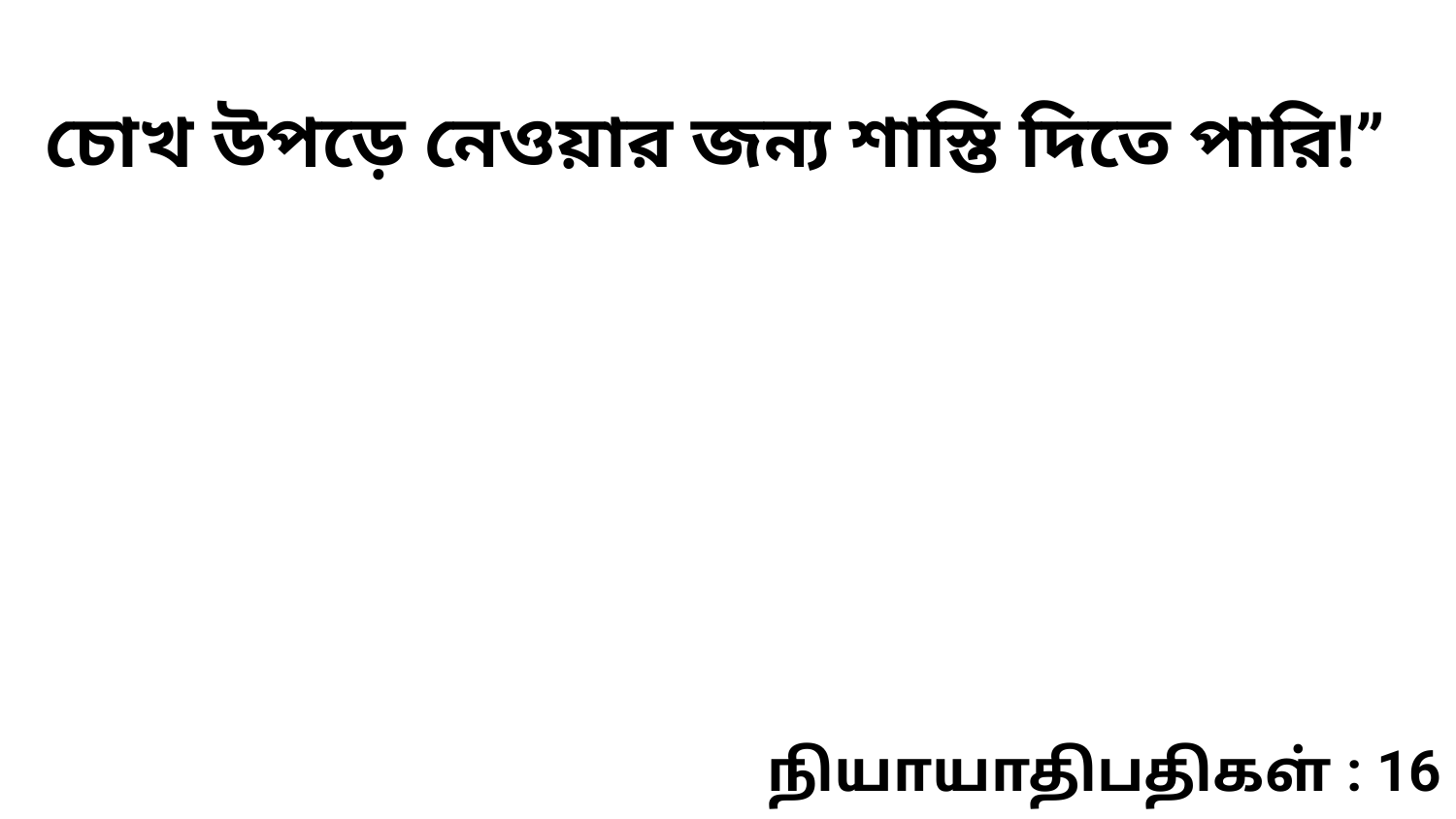

চোখ উপড়ে নেওয়ার জন্য শাস্তি দিতে পারি!”
நியாயாதிபதிகள் : 16